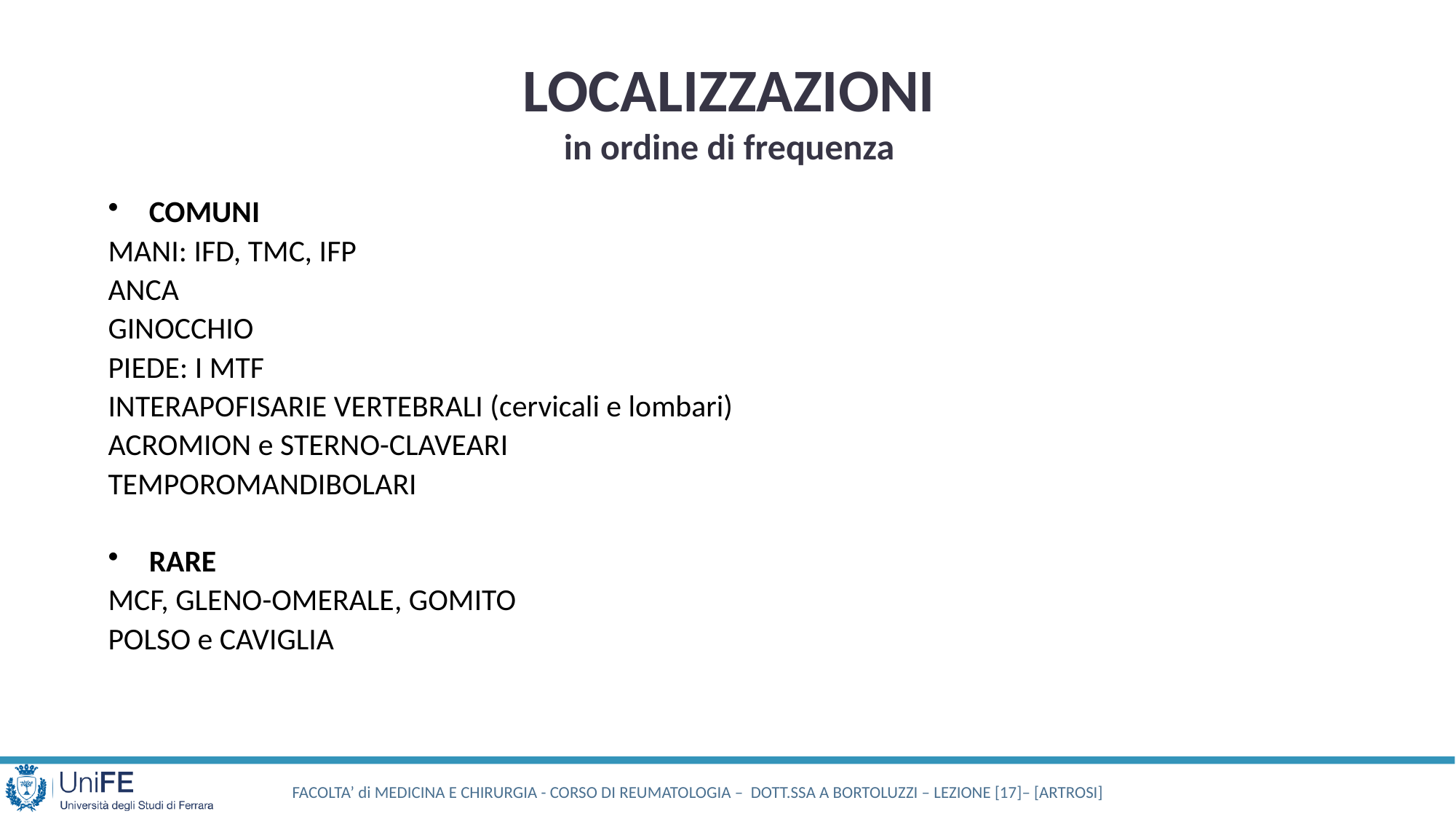

LOCALIZZAZIONI
in ordine di frequenza
COMUNI
MANI: IFD, TMC, IFP
ANCA
GINOCCHIO
PIEDE: I MTF
INTERAPOFISARIE VERTEBRALI (cervicali e lombari)
ACROMION e STERNO-CLAVEARI
TEMPOROMANDIBOLARI

RARE
MCF, GLENO-OMERALE, GOMITO
POLSO e CAVIGLIA